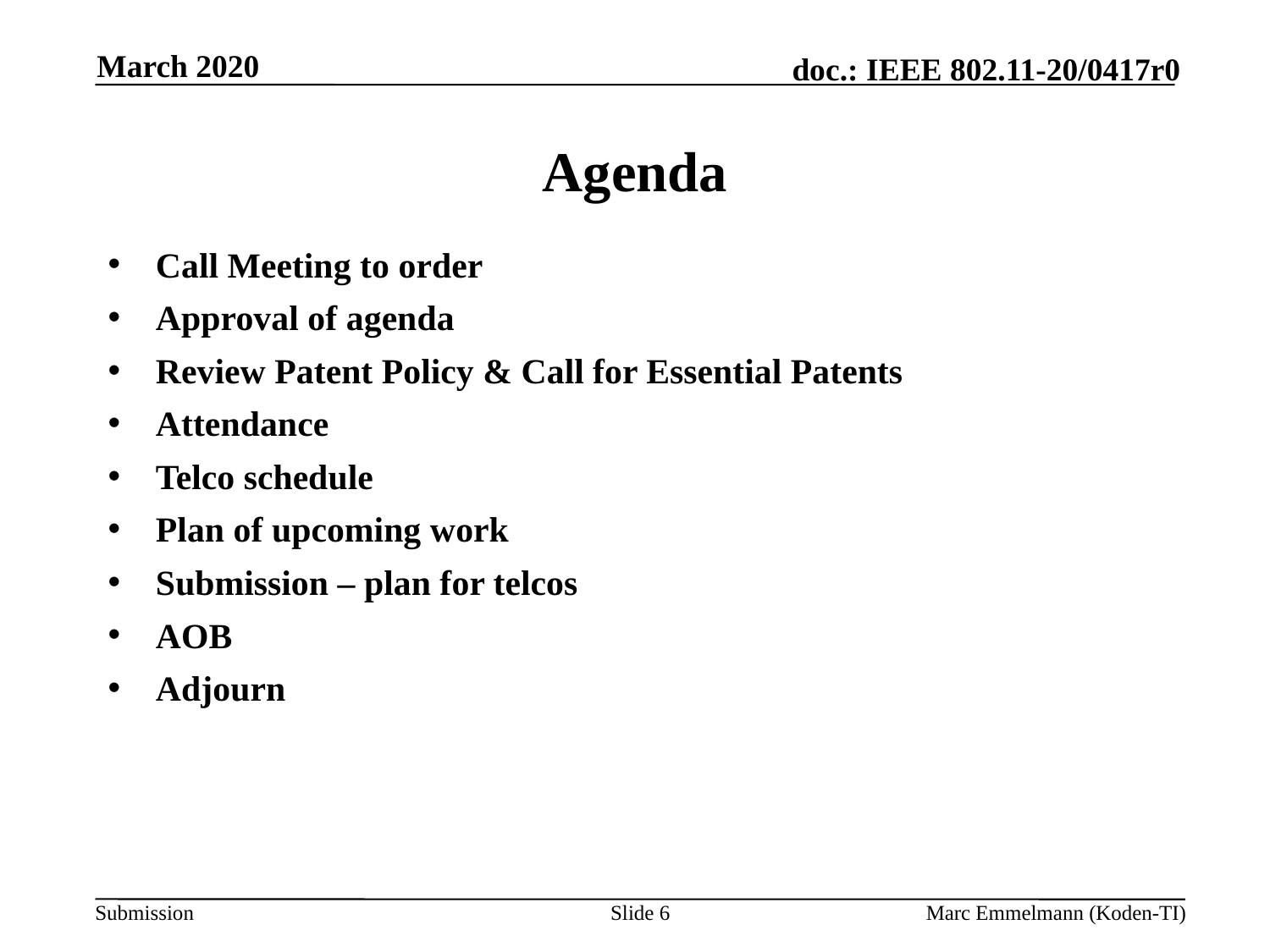

March 2020
# Agenda
Call Meeting to order
Approval of agenda
Review Patent Policy & Call for Essential Patents
Attendance
Telco schedule
Plan of upcoming work
Submission – plan for telcos
AOB
Adjourn
Slide 6
Marc Emmelmann (Koden-TI)